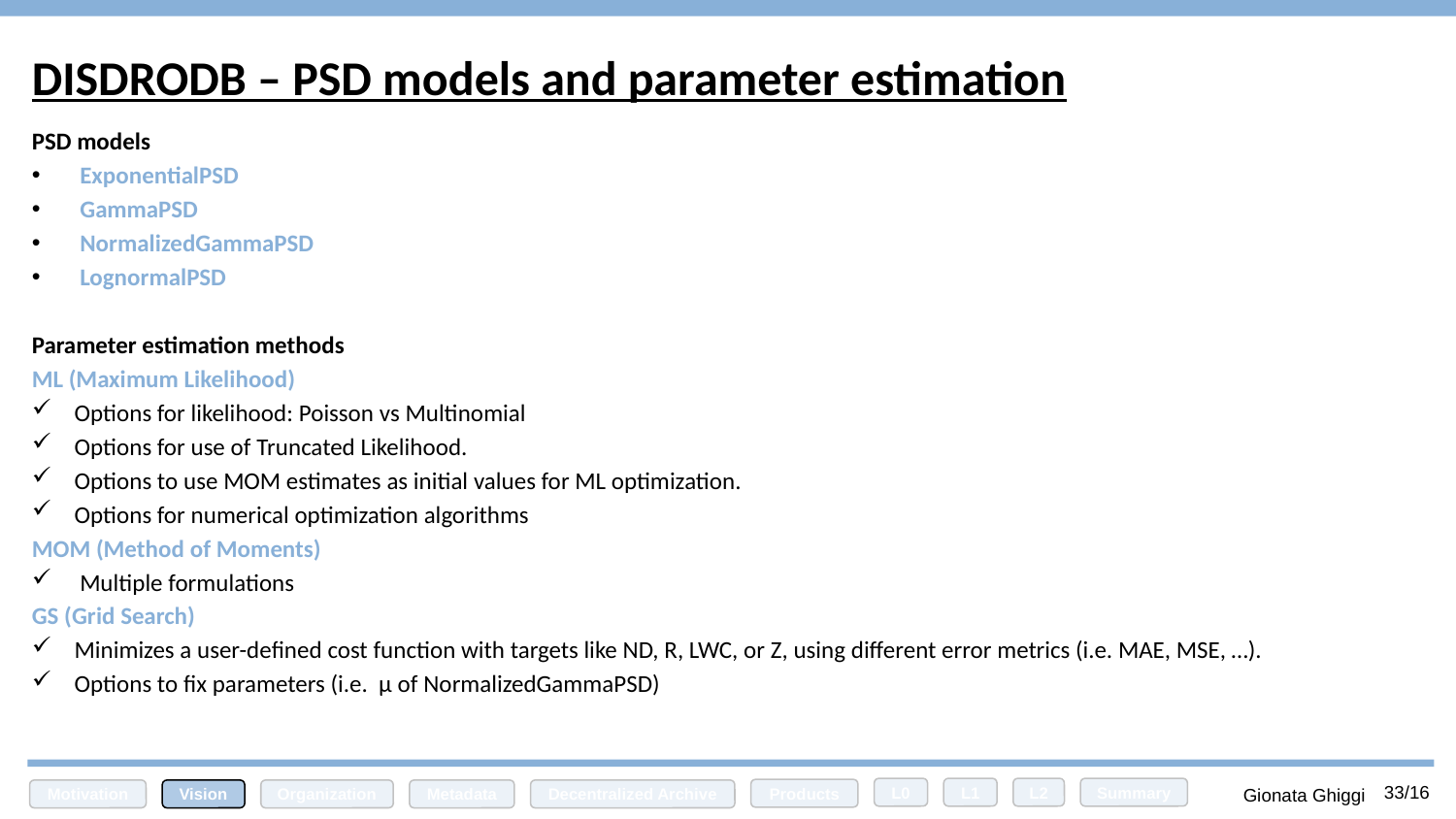

# DISDRODB – PSD models and parameter estimation
PSD models
 ExponentialPSD
 GammaPSD
 NormalizedGammaPSD
 LognormalPSD

Parameter estimation methods
ML (Maximum Likelihood)
Options for likelihood: Poisson vs Multinomial
Options for use of Truncated Likelihood.
Options to use MOM estimates as initial values for ML optimization.
Options for numerical optimization algorithms
MOM (Method of Moments)
 Multiple formulations
GS (Grid Search)
Minimizes a user-defined cost function with targets like ND, R, LWC, or Z, using different error metrics (i.e. MAE, MSE, …).
Options to fix parameters (i.e.  µ of NormalizedGammaPSD)